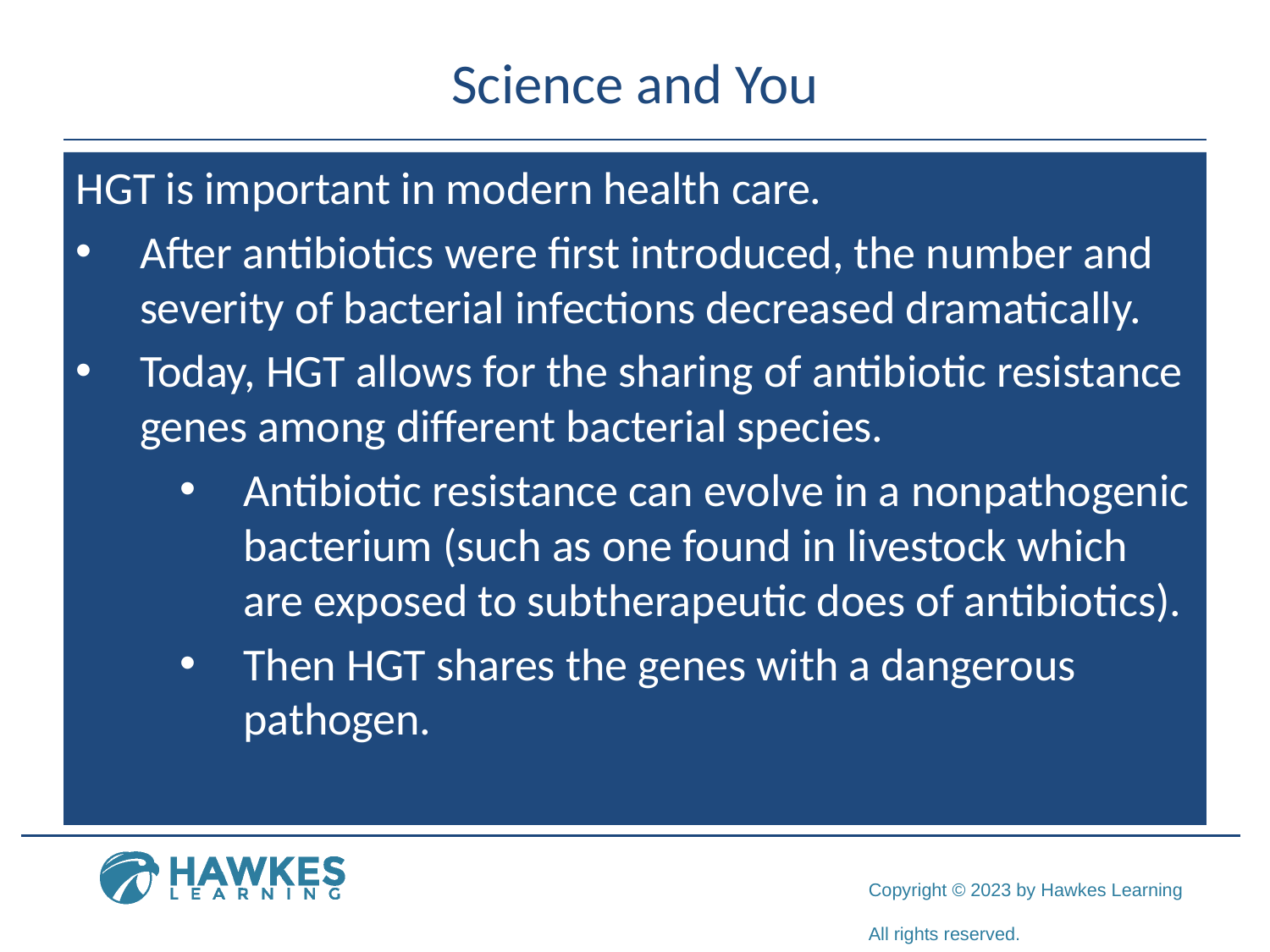

# Science and You
HGT is important in modern health care.
After antibiotics were first introduced, the number and severity of bacterial infections decreased dramatically.
Today, HGT allows for the sharing of antibiotic resistance genes among different bacterial species.
Antibiotic resistance can evolve in a nonpathogenic bacterium (such as one found in livestock which are exposed to subtherapeutic does of antibiotics).
Then HGT shares the genes with a dangerous pathogen.